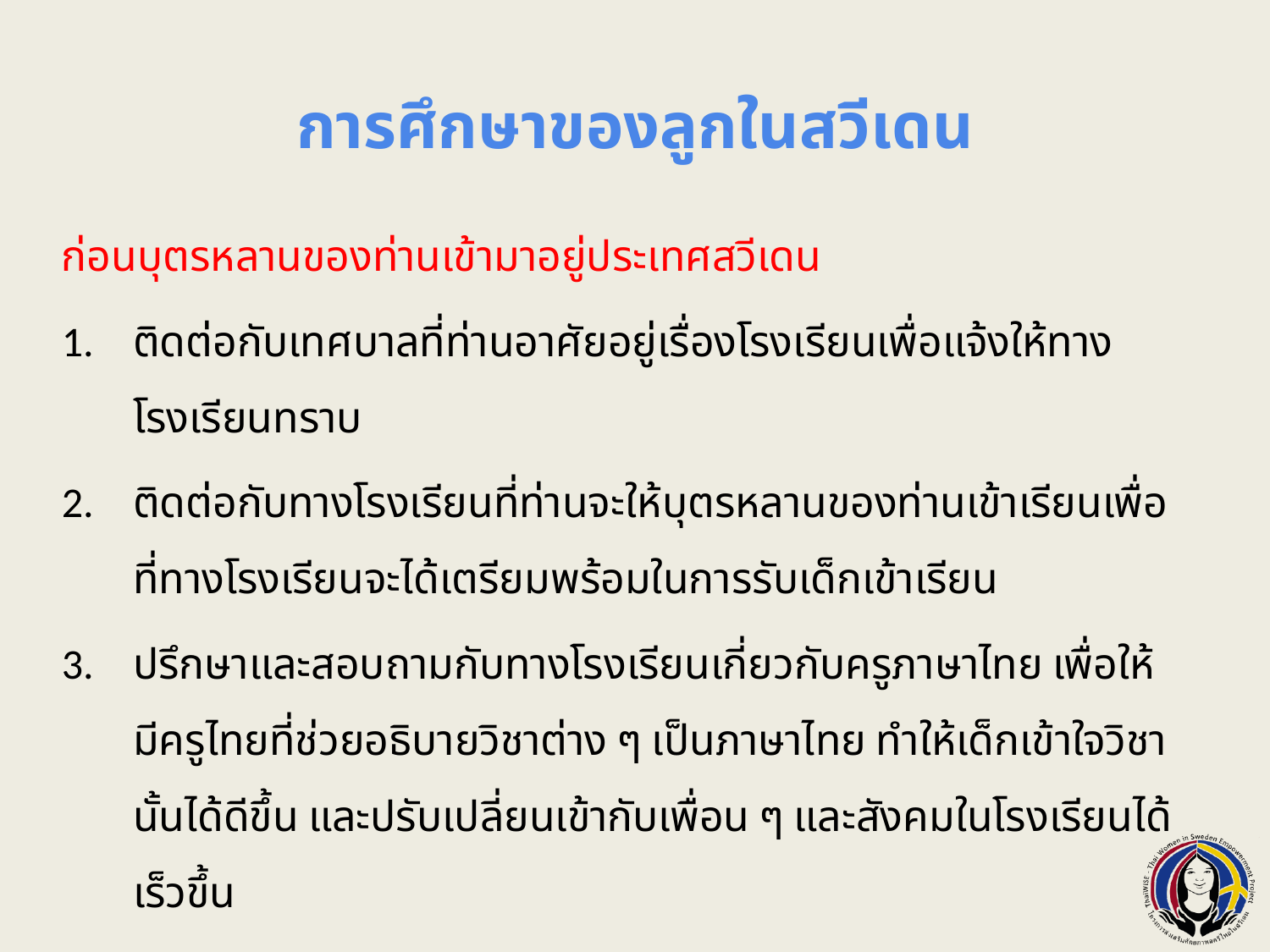

# การศึกษาของลูกในสวีเดน
ก่อนบุตรหลานของท่านเข้ามาอยู่ประเทศสวีเดน
ติดต่อกับเทศบาลที่ท่านอาศัยอยู่เรื่องโรงเรียนเพื่อแจ้งให้ทางโรงเรียนทราบ
ติดต่อกับทางโรงเรียนที่ท่านจะให้บุตรหลานของท่านเข้าเรียนเพื่อที่ทางโรงเรียนจะได้เตรียมพร้อมในการรับเด็กเข้าเรียน
ปรึกษาและสอบถามกับทางโรงเรียนเกี่ยวกับครูภาษาไทย เพื่อให้มีครูไทยที่ช่วยอธิบายวิชาต่าง ๆ เป็นภาษาไทย ทำให้เด็กเข้าใจวิชานั้นได้ดีขึ้น และปรับเปลี่ยนเข้ากับเพื่อน ๆ และสังคมในโรงเรียนได้เร็วขึ้น